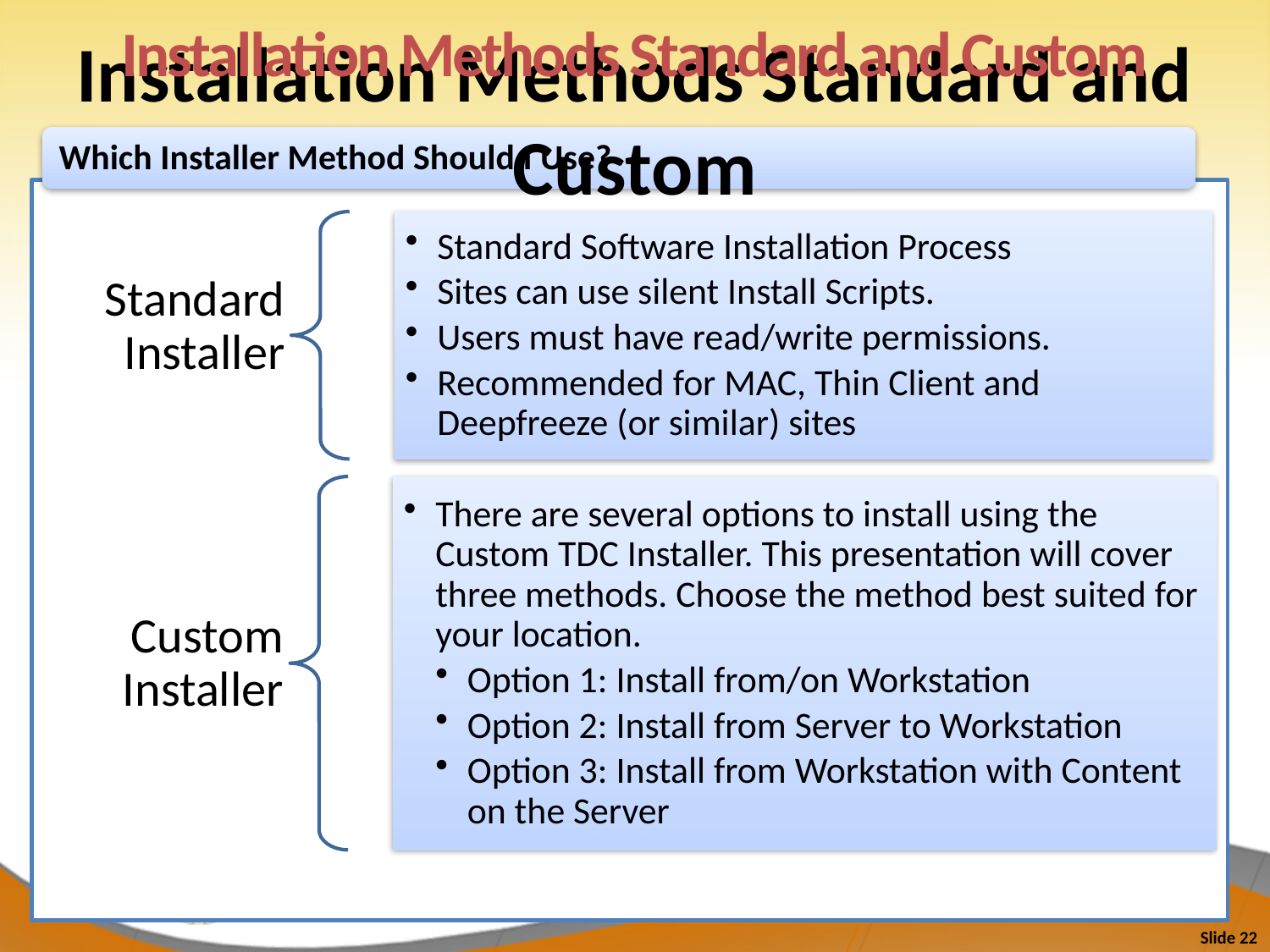

Installation Methods Standard and Custom
# Installation Methods Standard and Custom
Which Installer Method Should I Use?

Standard Installer
Standard Software Installation Process
Sites can use silent Install Scripts.
Users must have read/write permissions.
Recommended for MAC, Thin Client and Deepfreeze (or similar) sites
Custom Installer
There are several options to install using the Custom TDC Installer. This presentation will cover three methods. Choose the method best suited for your location.
Option 1: Install from/on Workstation
Option 2: Install from Server to Workstation
Option 3: Install from Workstation with Content on the Server
Slide 22